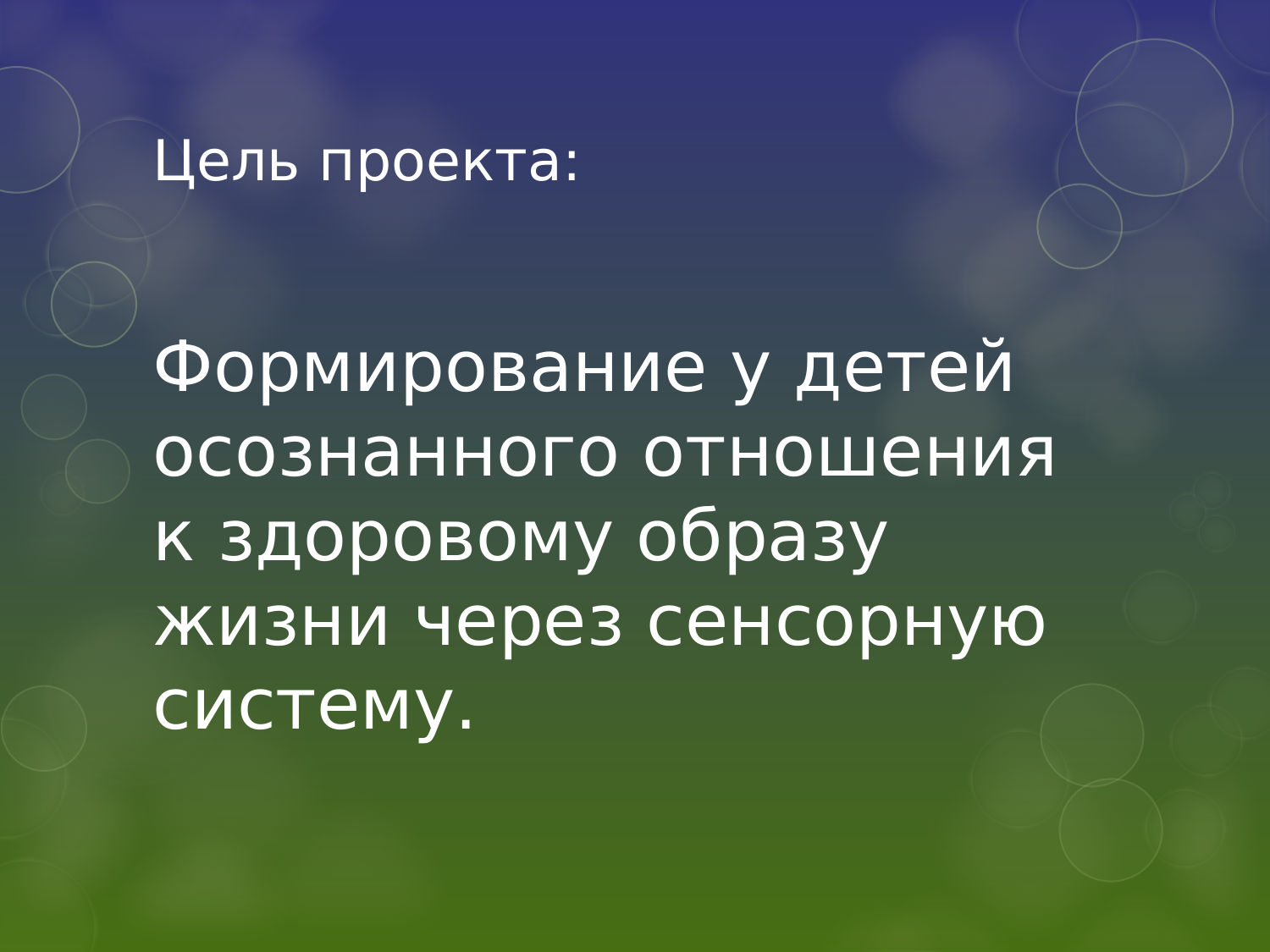

# Цель проекта:
Формирование у детей осознанного отношения к здоровому образу жизни через сенсорную систему.